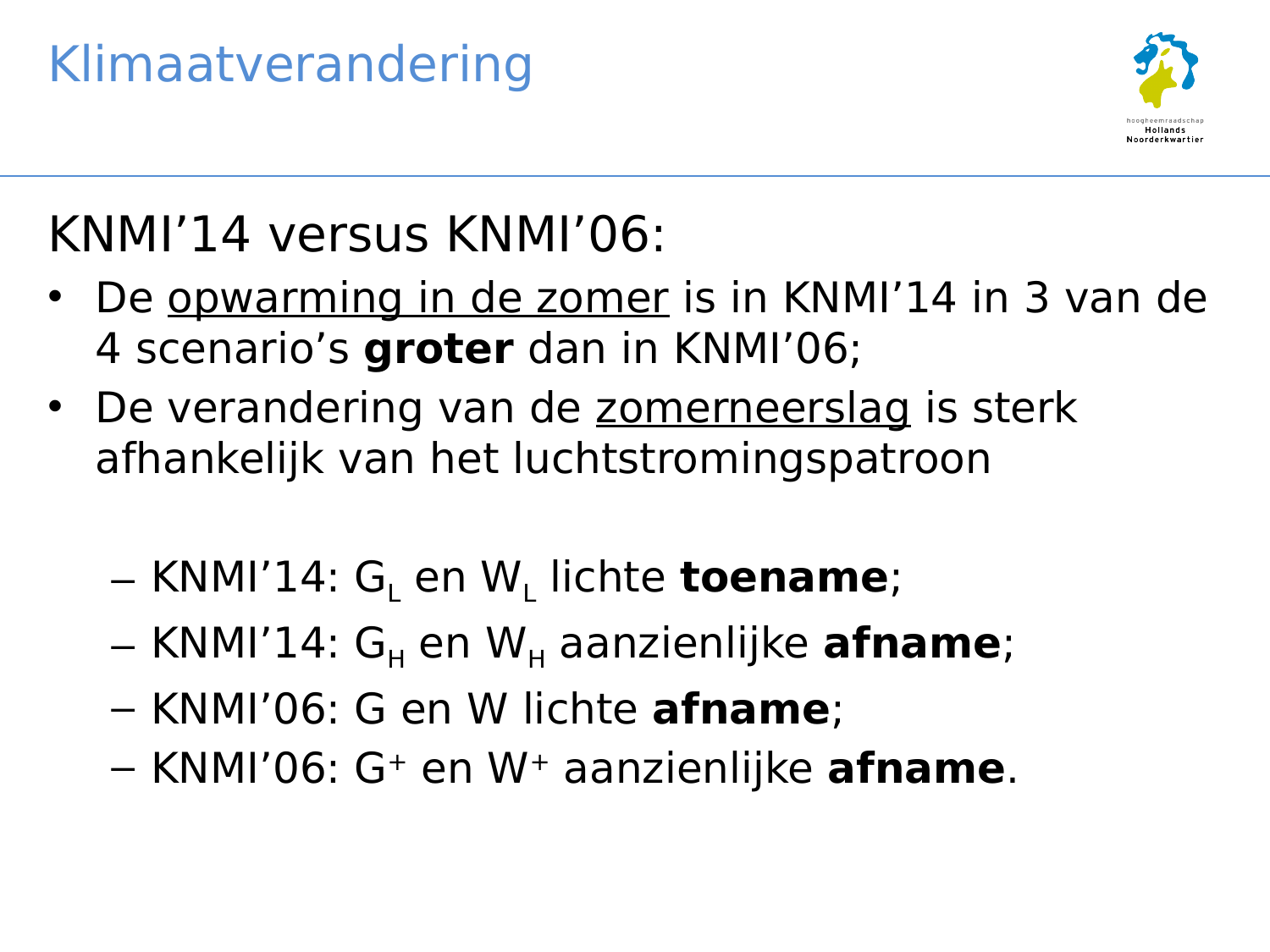

# Klimaatverandering
KNMI’14 versus KNMI’06:
De opwarming in de zomer is in KNMI’14 in 3 van de 4 scenario’s groter dan in KNMI’06;
De verandering van de zomerneerslag is sterk afhankelijk van het luchtstromingspatroon

KNMI’14: GL en WL lichte toename;
KNMI’14: GH en WH aanzienlijke afname;
KNMI’06: G en W lichte afname;
KNMI’06: G+ en W+ aanzienlijke afname.